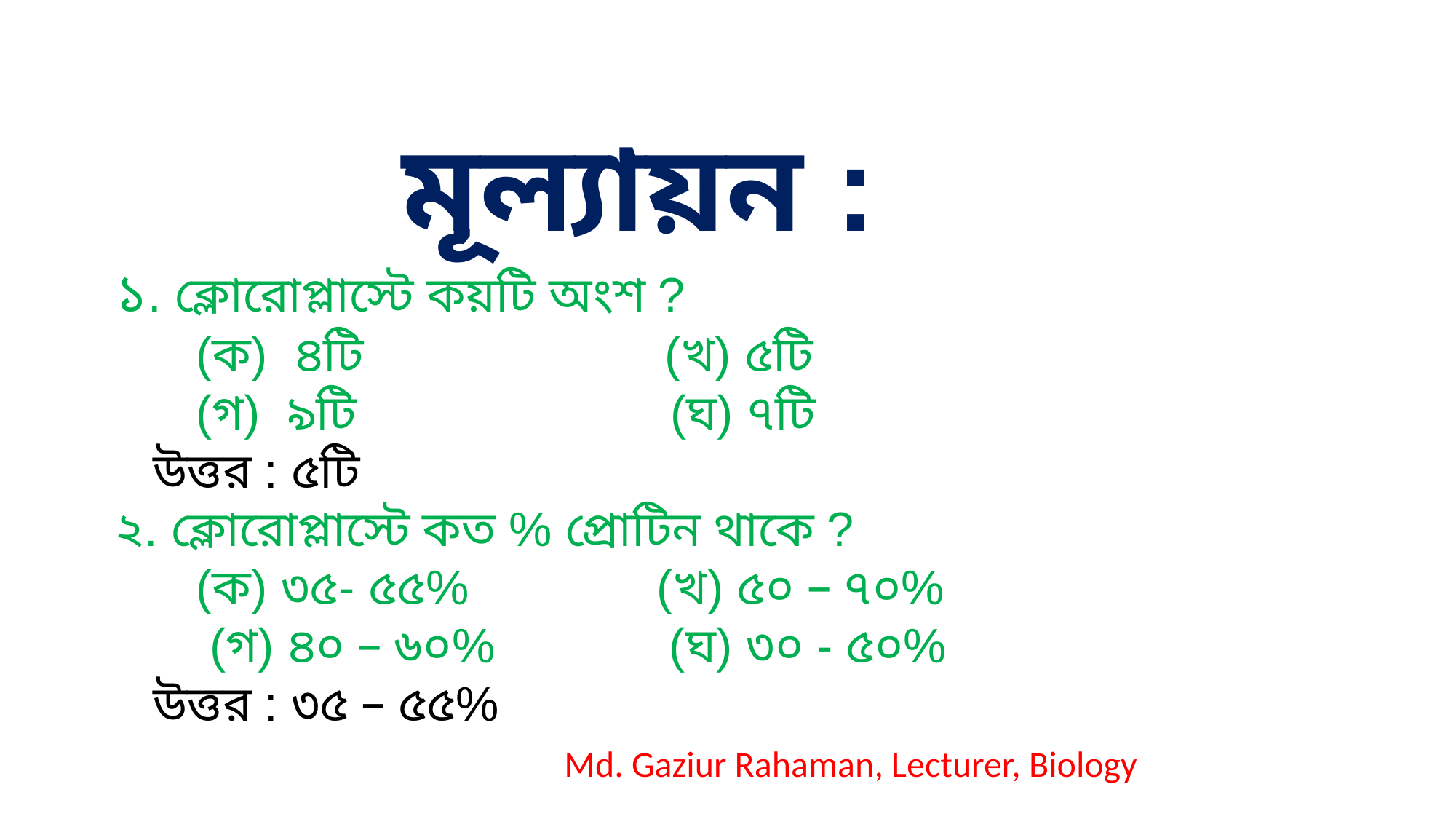

মূল্যায়ন :
১. ক্লোরোপ্লাস্টে কয়টি অংশ ?
      (ক)  ৪টি                        (খ) ৫টি
      (গ)  ৯টি                         (ঘ) ৭টি
   উত্তর : ৫টি
২. ক্লোরোপ্লাস্টে কত % প্রোটিন থাকে ?
      (ক) ৩৫- ৫৫%              (খ) ৫০ – ৭০%
       (গ) ৪০ – ৬০%             (ঘ) ৩০ - ৫০%
   উত্তর : ৩৫ – ৫৫%
Md. Gaziur Rahaman, Lecturer, Biology